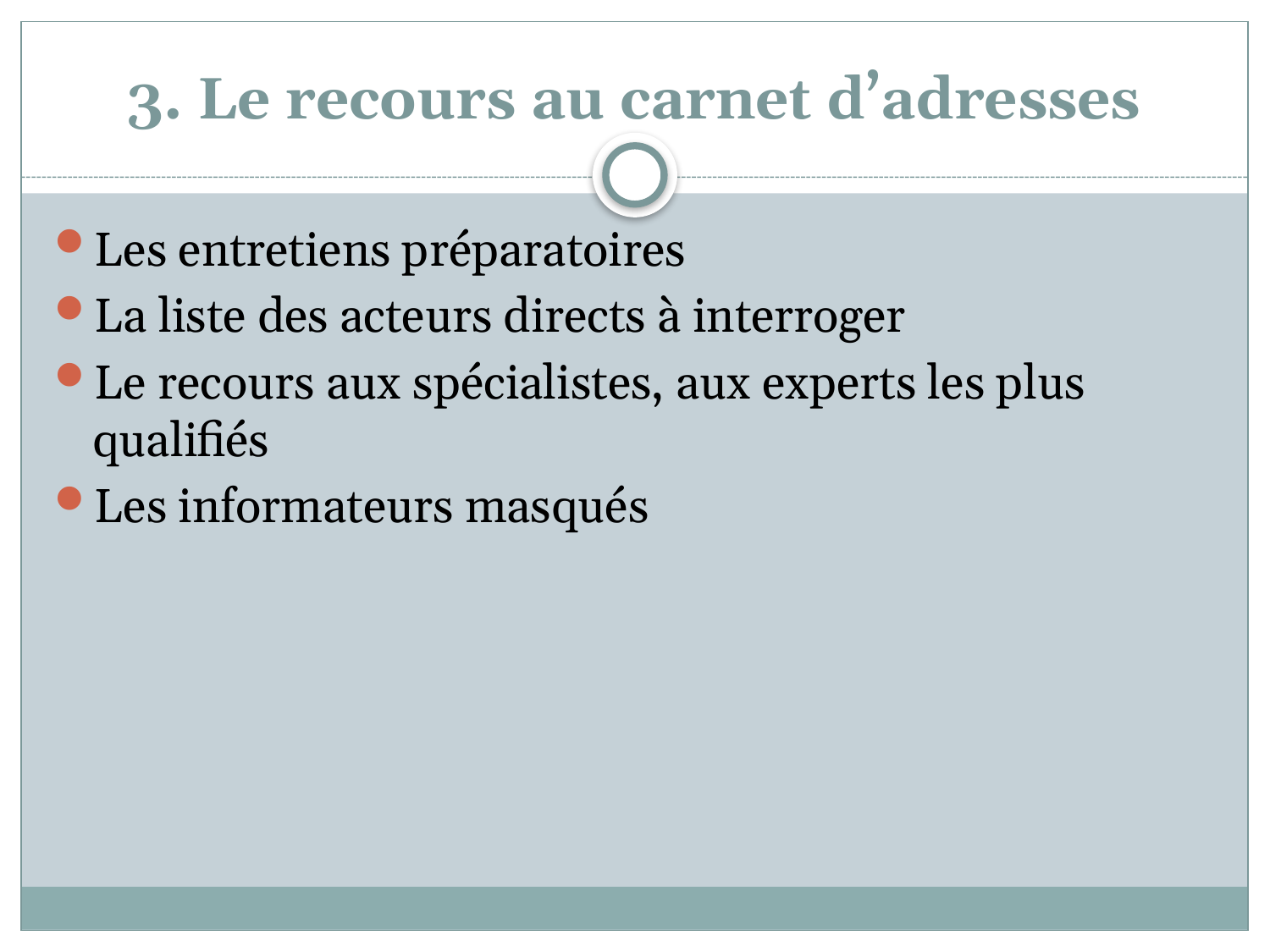

# 3. Le recours au carnet d’adresses
Les entretiens préparatoires
La liste des acteurs directs à interroger
Le recours aux spécialistes, aux experts les plus qualifiés
Les informateurs masqués